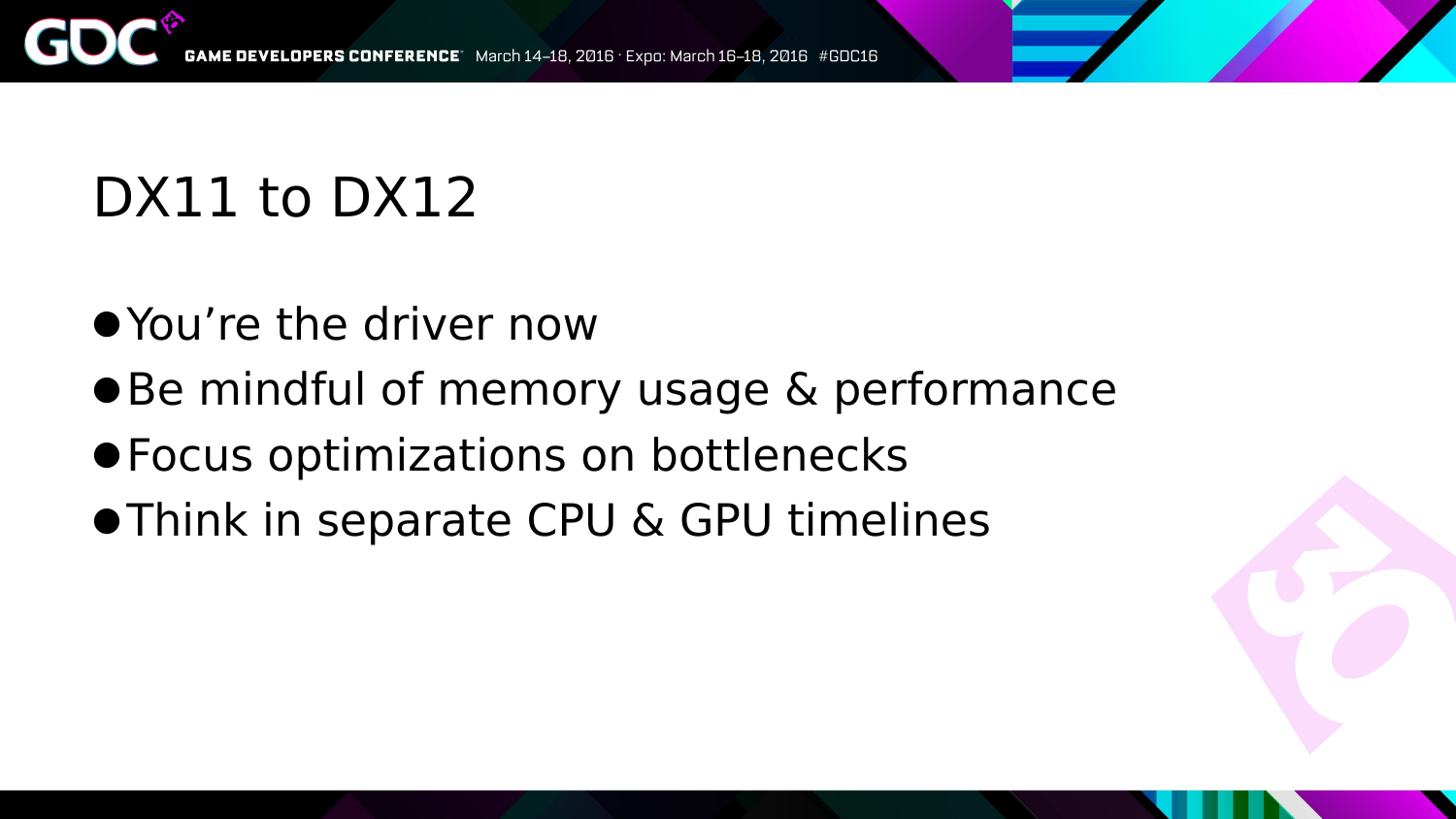

# DX11 to DX12
You’re the driver now
Be mindful of memory usage & performance
Focus optimizations on bottlenecks
Think in separate CPU & GPU timelines